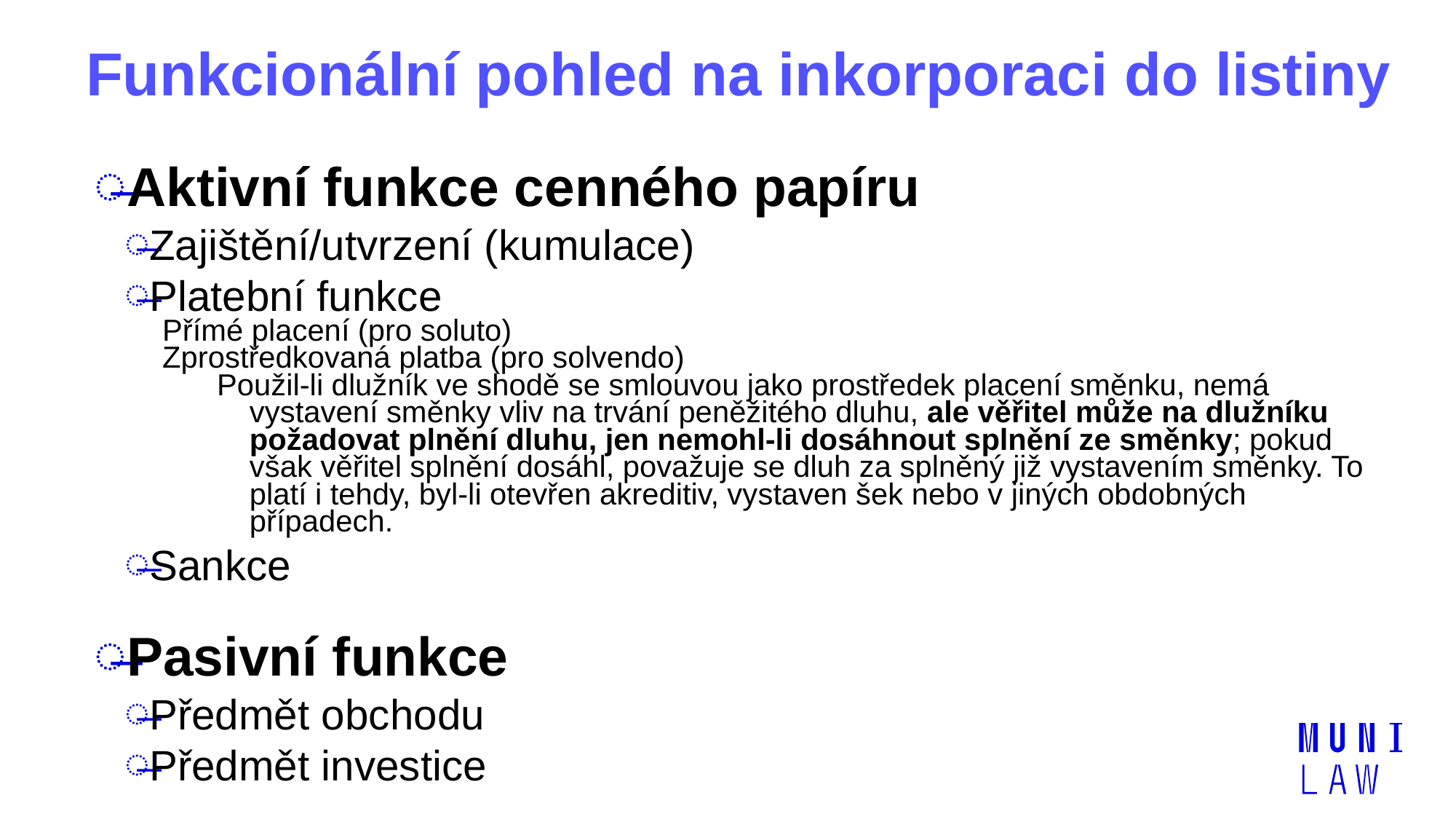

# Funkcionální pohled na inkorporaci do listiny
Aktivní funkce cenného papíru
Zajištění/utvrzení (kumulace)
Platební funkce
Přímé placení (pro soluto)
Zprostředkovaná platba (pro solvendo)
Použil-li dlužník ve shodě se smlouvou jako prostředek placení směnku, nemá vystavení směnky vliv na trvání peněžitého dluhu, ale věřitel může na dlužníku požadovat plnění dluhu, jen nemohl-li dosáhnout splnění ze směnky; pokud však věřitel splnění dosáhl, považuje se dluh za splněný již vystavením směnky. To platí i tehdy, byl-li otevřen akreditiv, vystaven šek nebo v jiných obdobných případech.
Sankce
Pasivní funkce
Předmět obchodu
Předmět investice